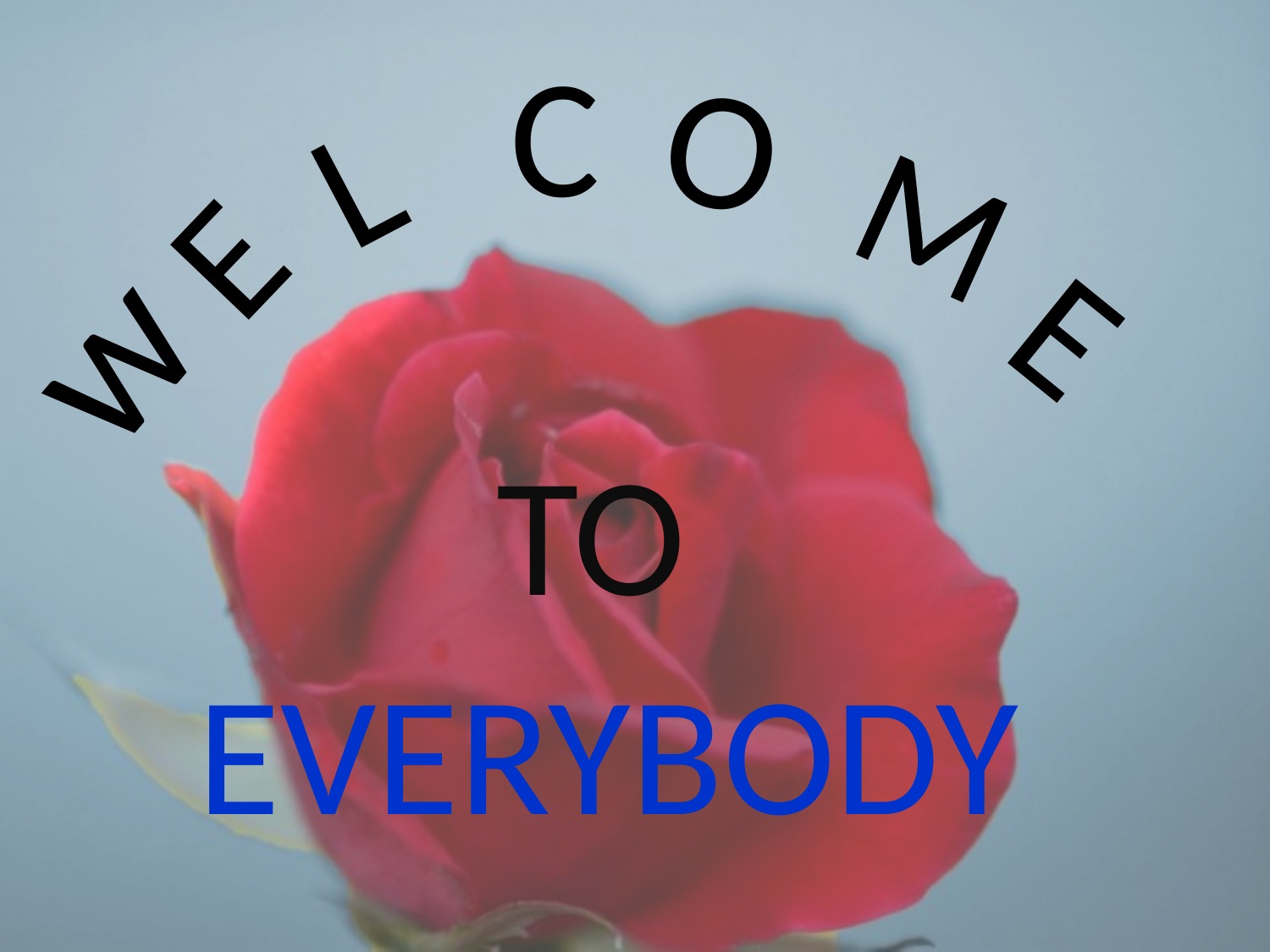

C
O
L
M
E
E
w
TO
EVERYBODY